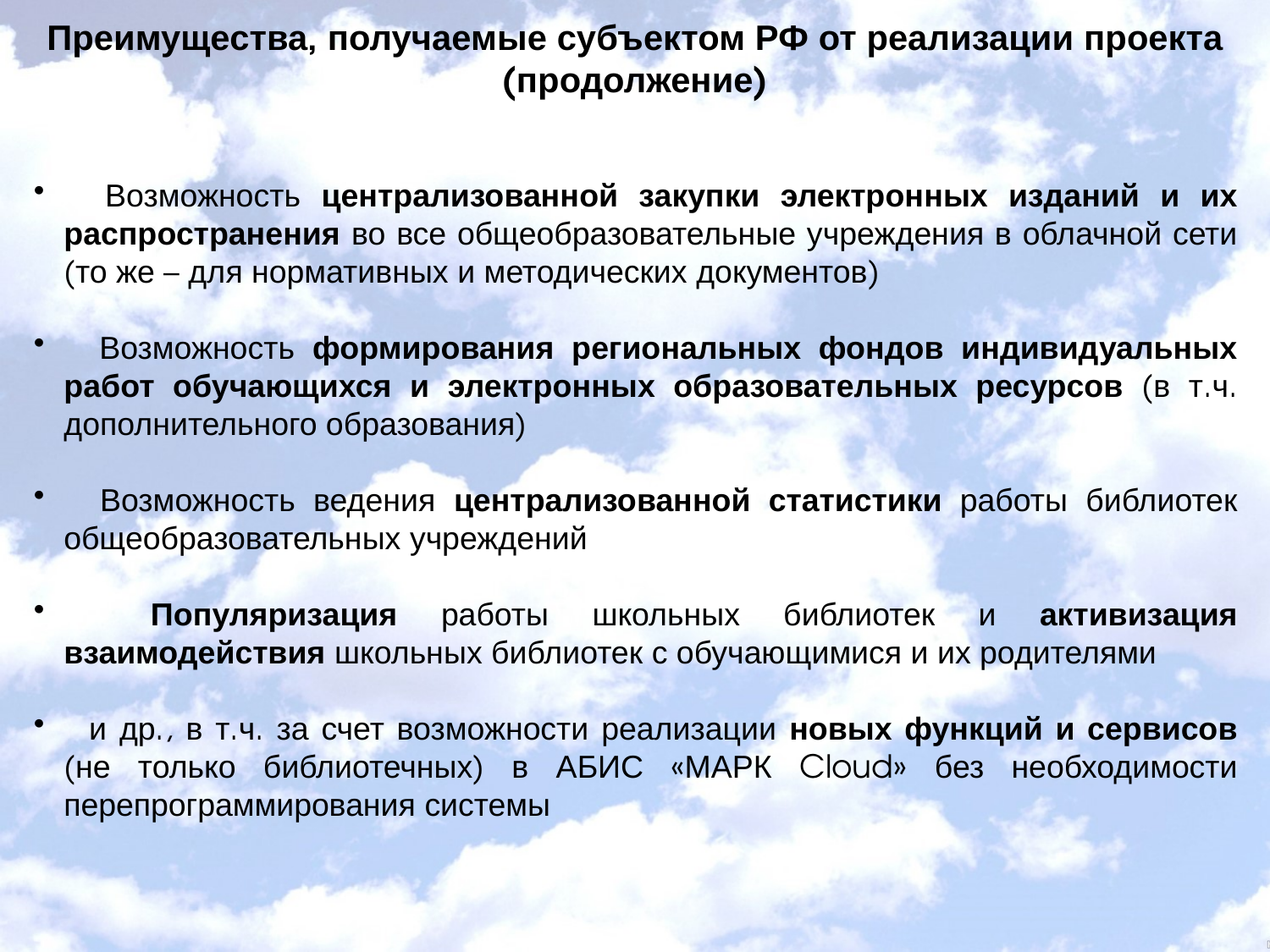

Преимущества, получаемые субъектом РФ от реализации проекта (продолжение)
  Возможность централизованной закупки электронных изданий и их распространения во все общеобразовательные учреждения в облачной сети (то же – для нормативных и методических документов)

  Возможность формирования региональных фондов индивидуальных работ обучающихся и электронных образовательных ресурсов (в т.ч. дополнительного образования)

  Возможность ведения централизованной статистики работы библиотек общеобразовательных учреждений

  Популяризация работы школьных библиотек и активизация взаимодействия школьных библиотек с обучающимися и их родителями

  и др., в т.ч. за счет возможности реализации новых функций и сервисов (не только библиотечных) в АБИС «МАРК Cloud» без необходимости перепрограммирования системы